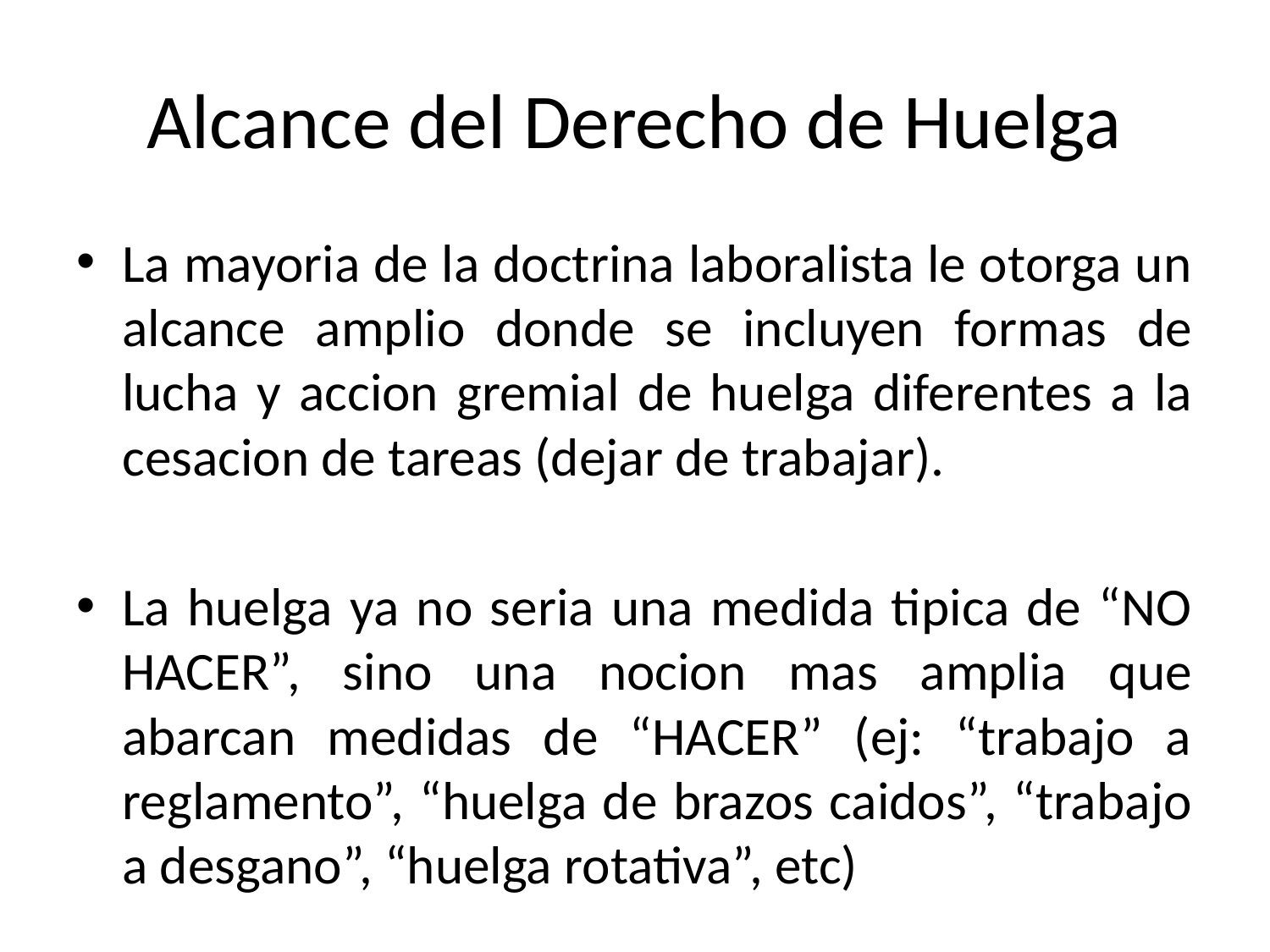

# Alcance del Derecho de Huelga
La mayoria de la doctrina laboralista le otorga un alcance amplio donde se incluyen formas de lucha y accion gremial de huelga diferentes a la cesacion de tareas (dejar de trabajar).

La huelga ya no seria una medida tipica de “NO HACER”, sino una nocion mas amplia que abarcan medidas de “HACER” (ej: “trabajo a reglamento”, “huelga de brazos caidos”, “trabajo a desgano”, “huelga rotativa”, etc)